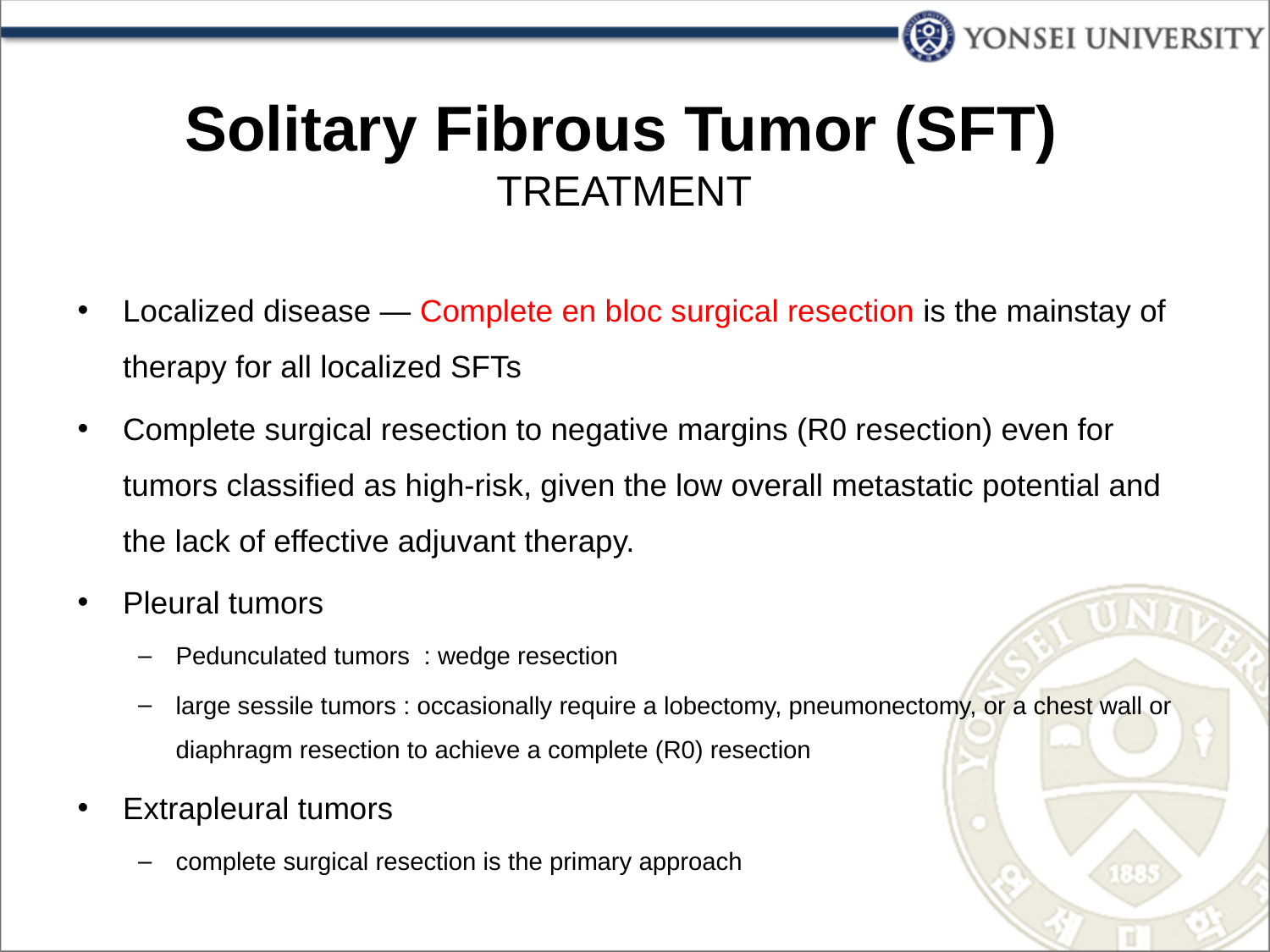

# Solitary Fibrous Tumor (SFT) TREATMENT
Localized disease — Complete en bloc surgical resection is the mainstay of therapy for all localized SFTs
Complete surgical resection to negative margins (R0 resection) even for tumors classified as high-risk, given the low overall metastatic potential and the lack of effective adjuvant therapy.
Pleural tumors
Pedunculated tumors  : wedge resection
large sessile tumors : occasionally require a lobectomy, pneumonectomy, or a chest wall or diaphragm resection to achieve a complete (R0) resection
Extrapleural tumors
complete surgical resection is the primary approach